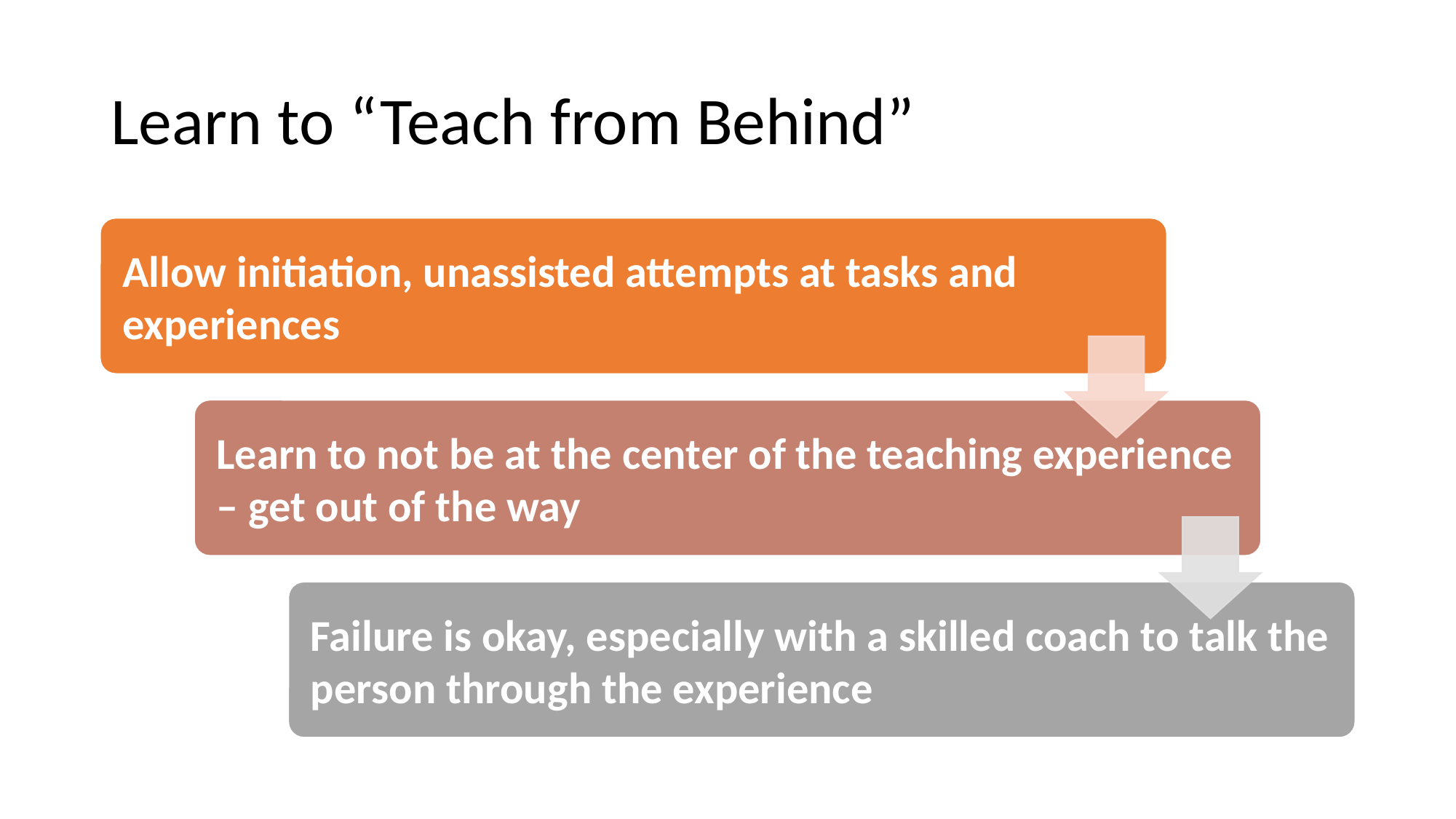

# Learn to “Teach from Behind”
Allow initiation, unassisted attempts at tasks and experiences
Learn to not be at the center of the teaching experience – get out of the way
Failure is okay, especially with a skilled coach to talk the person through the experience